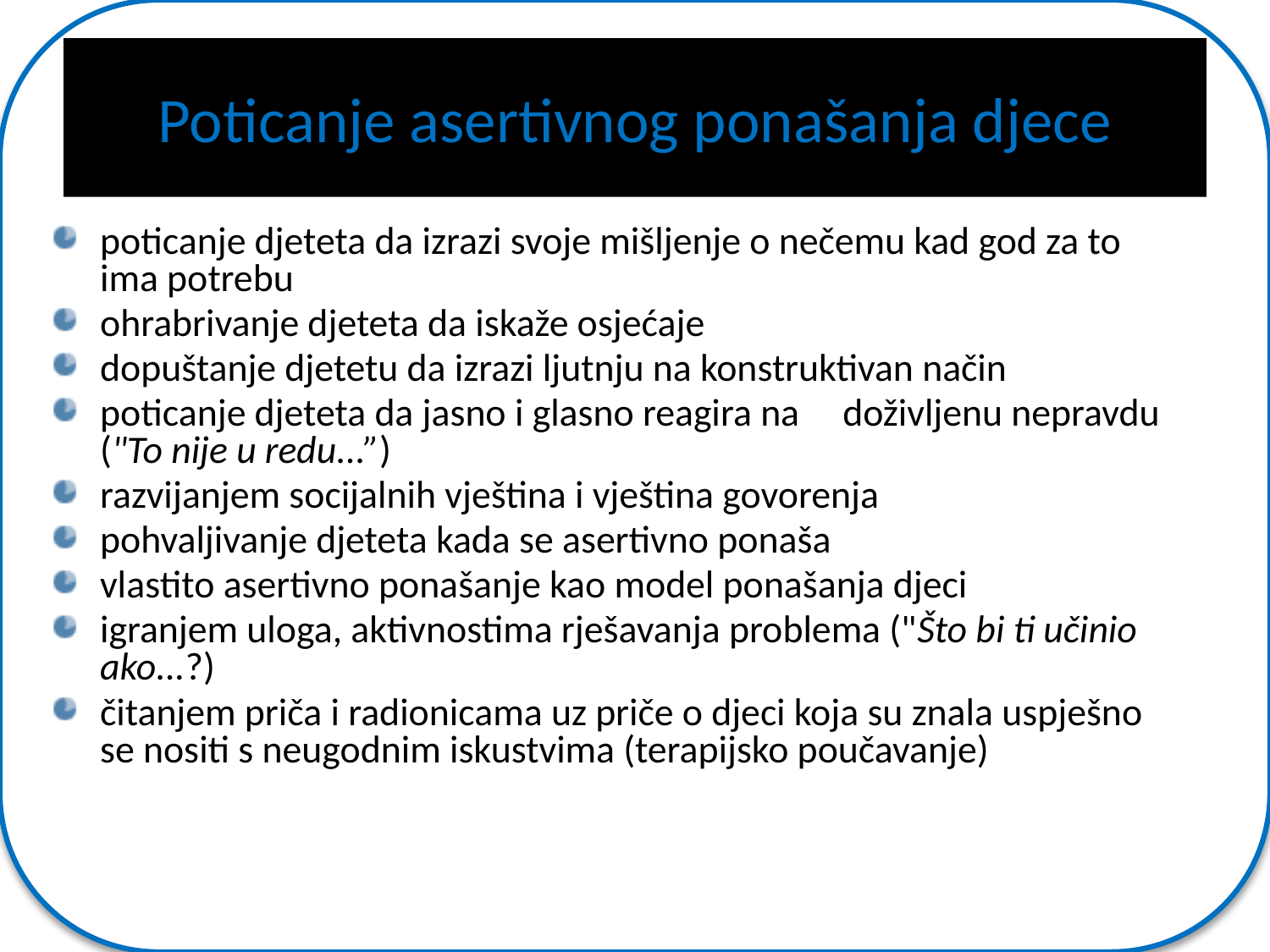

Poticanje asertivnog ponašanja djece
poticanje djeteta da izrazi svoje mišljenje o nečemu kad god za to ima potrebu
ohrabrivanje djeteta da iskaže osjećaje
dopuštanje djetetu da izrazi ljutnju na konstruktivan način
poticanje djeteta da jasno i glasno reagira na     doživljenu nepravdu ("To nije u redu...”)
razvijanjem socijalnih vještina i vještina govorenja
pohvaljivanje djeteta kada se asertivno ponaša
vlastito asertivno ponašanje kao model ponašanja djeci
igranjem uloga, aktivnostima rješavanja problema ("Što bi ti učinio ako...?)
čitanjem priča i radionicama uz priče o djeci koja su znala uspješno se nositi s neugodnim iskustvima (terapijsko poučavanje)